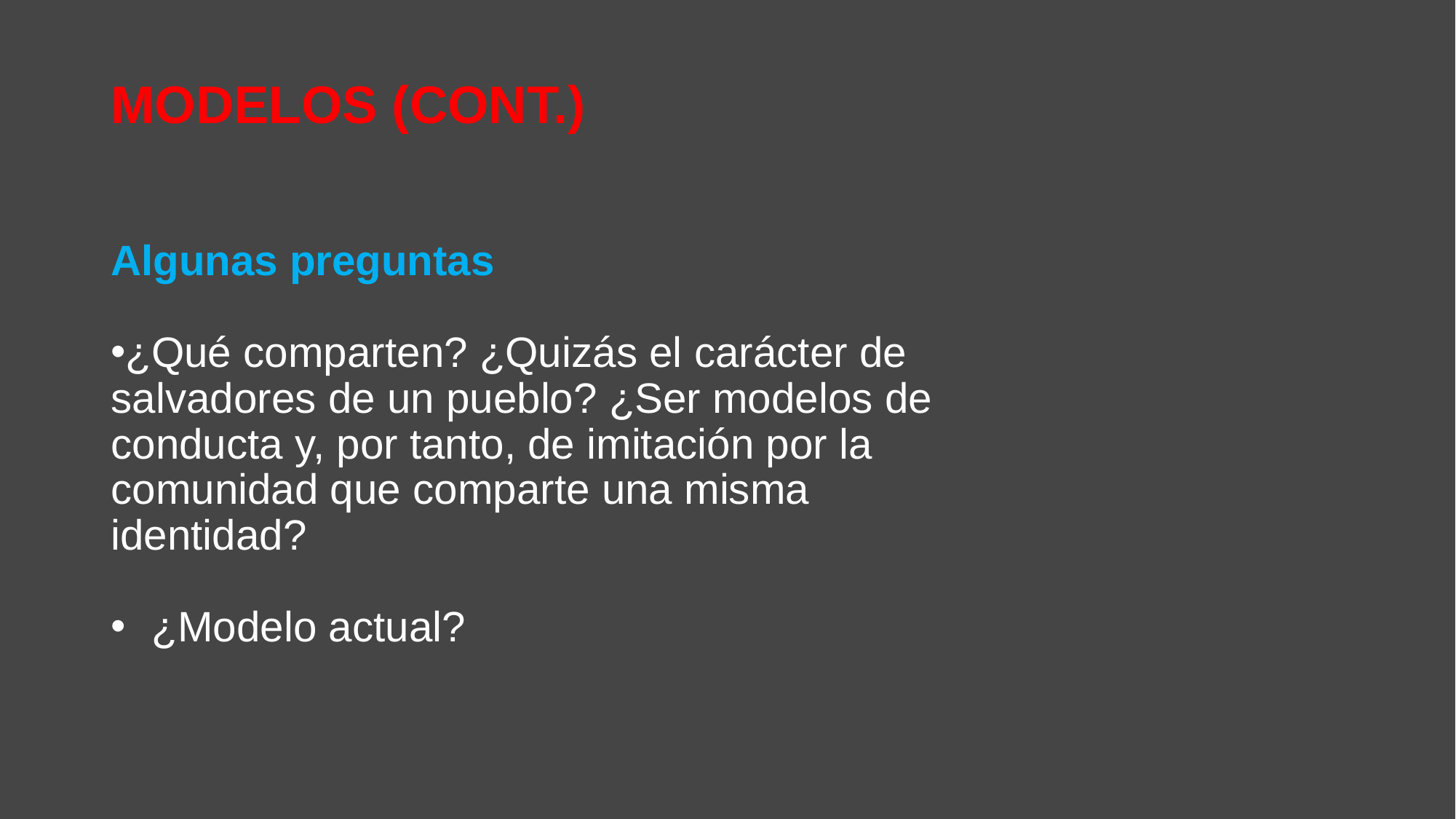

# Modelos (Cont.)
Algunas preguntas

¿Qué comparten? ¿Quizás el carácter de salvadores de un pueblo? ¿Ser modelos de conducta y, por tanto, de imitación por la comunidad que comparte una misma identidad?

¿Modelo actual?